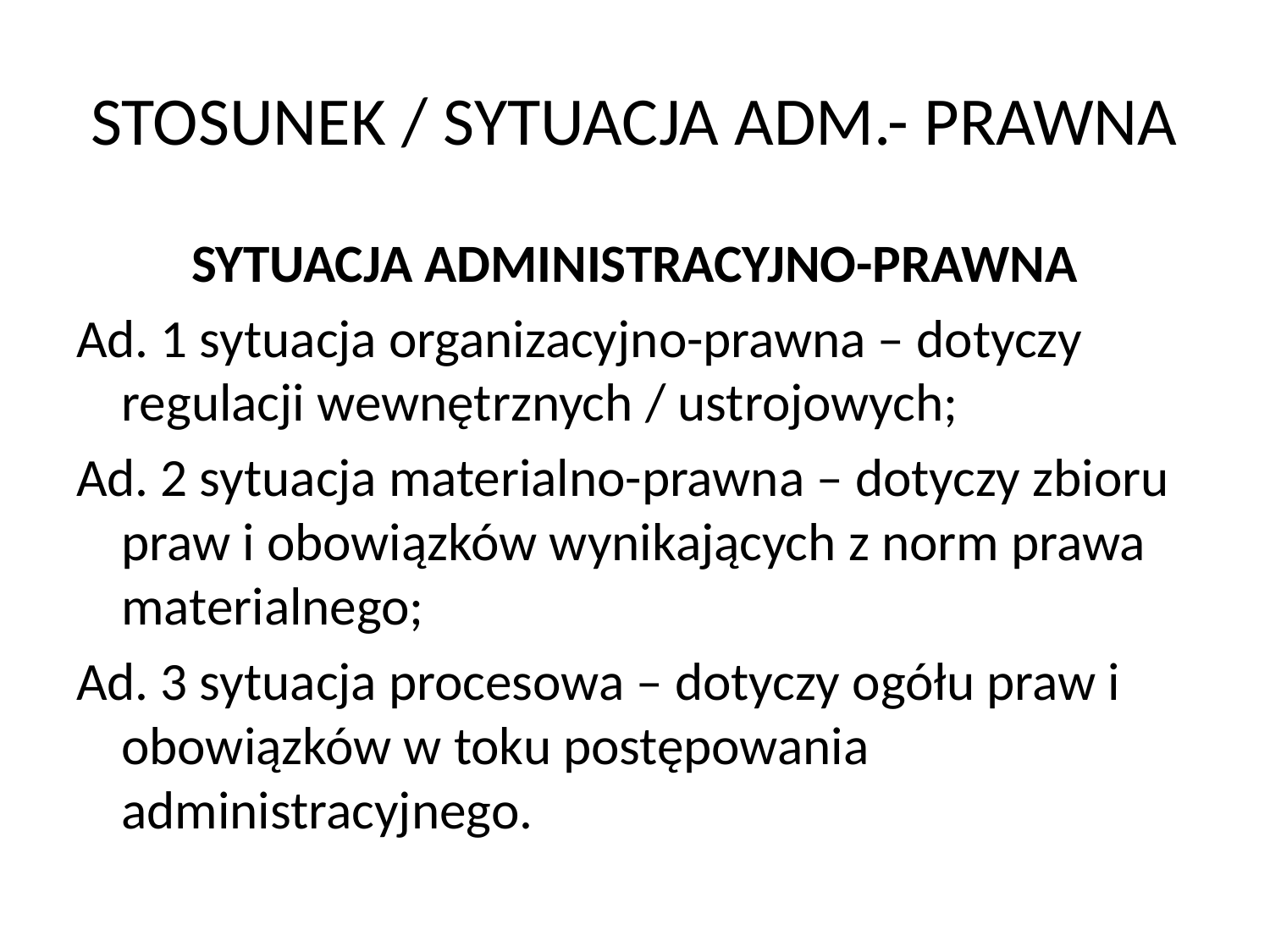

# STOSUNEK / SYTUACJA ADM.- PRAWNA
SYTUACJA ADMINISTRACYJNO-PRAWNA
Ad. 1 sytuacja organizacyjno-prawna – dotyczy regulacji wewnętrznych / ustrojowych;
Ad. 2 sytuacja materialno-prawna – dotyczy zbioru praw i obowiązków wynikających z norm prawa materialnego;
Ad. 3 sytuacja procesowa – dotyczy ogółu praw i obowiązków w toku postępowania administracyjnego.